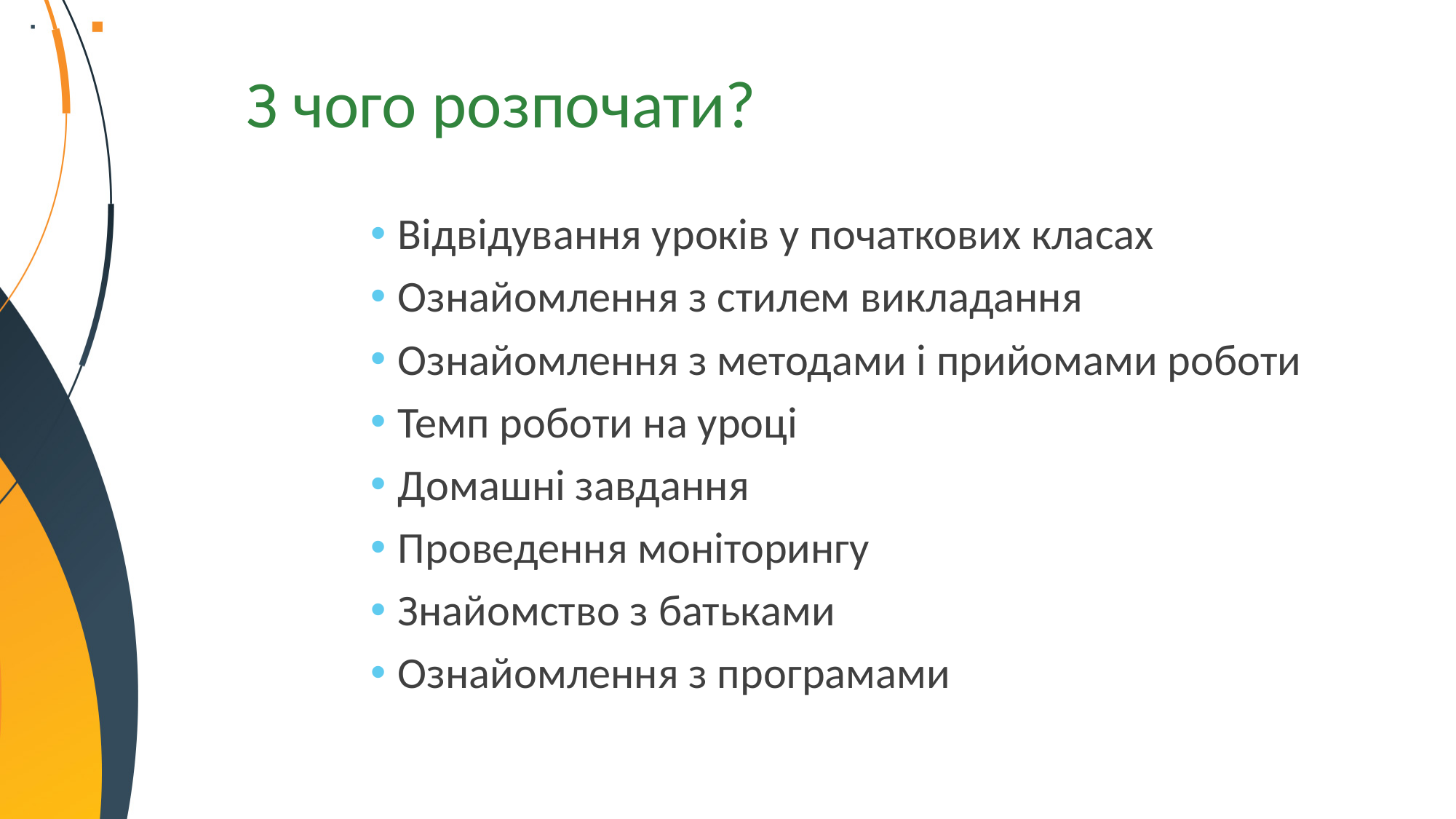

# З чого розпочати?
Відвідування уроків у початкових класах
Ознайомлення з стилем викладання
Ознайомлення з методами і прийомами роботи
Темп роботи на уроці
Домашні завдання
Проведення моніторингу
Знайомство з батьками
Ознайомлення з програмами